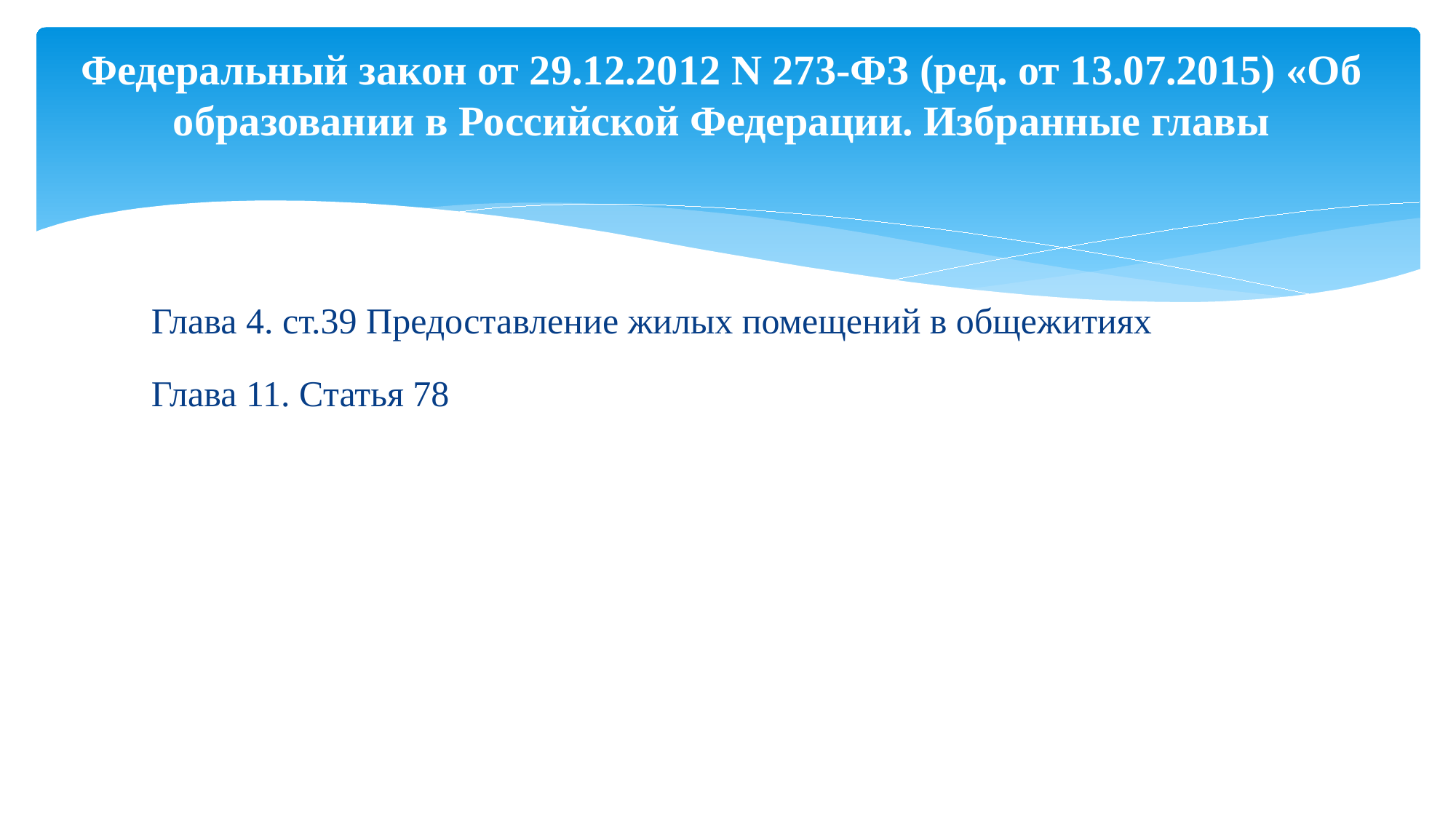

# Федеральный закон от 29.12.2012 N 273-ФЗ (ред. от 13.07.2015) «Об образовании в Российской Федерации. Избранные главы
Глава 4. ст.39 Предоставление жилых помещений в общежитиях
Глава 11. Статья 78